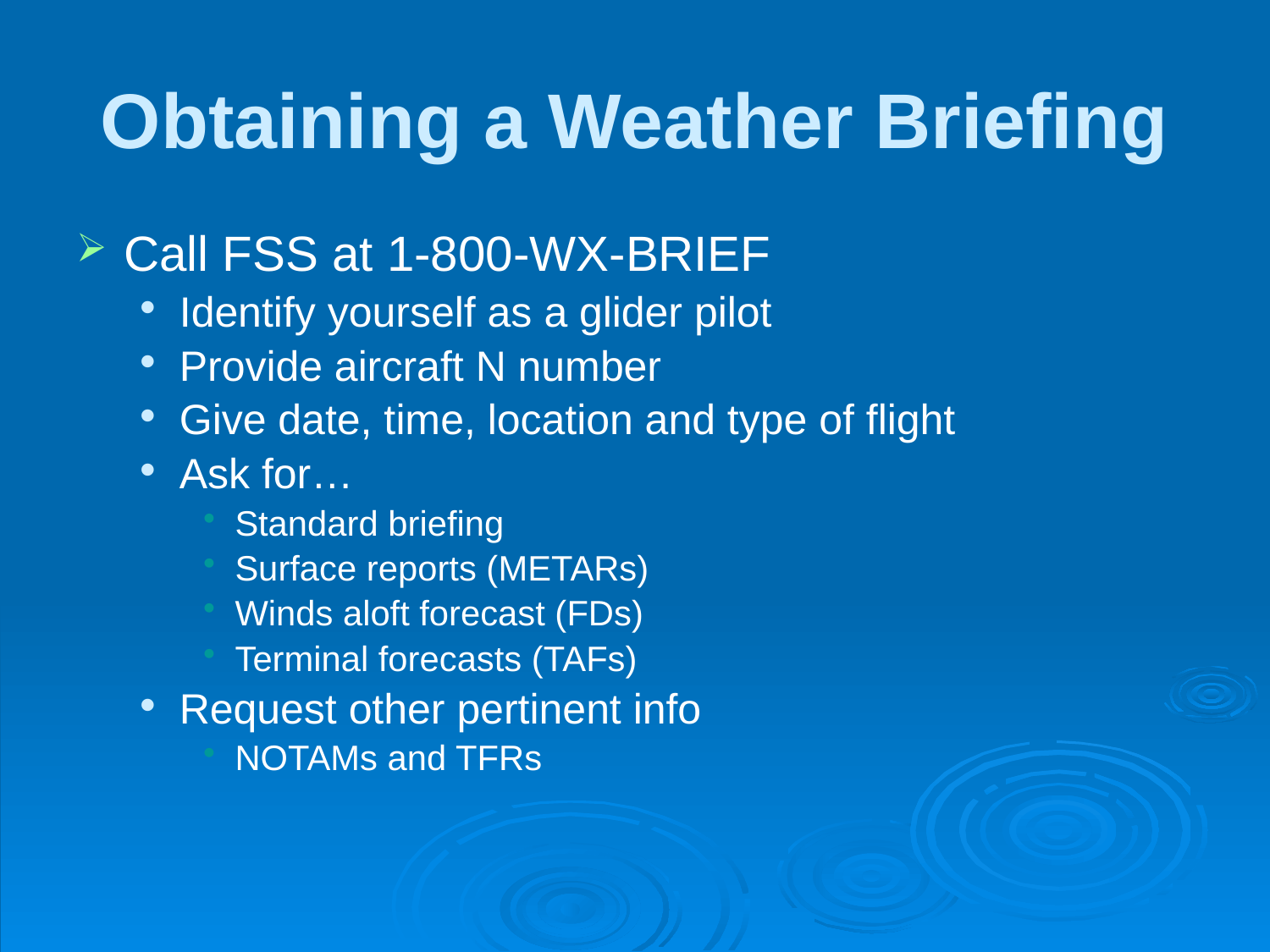

# Obtaining a Weather Briefing
Call FSS at 1-800-WX-BRIEF
Identify yourself as a glider pilot
Provide aircraft N number
Give date, time, location and type of flight
Ask for…
Standard briefing
Surface reports (METARs)
Winds aloft forecast (FDs)
Terminal forecasts (TAFs)
Request other pertinent info
NOTAMs and TFRs